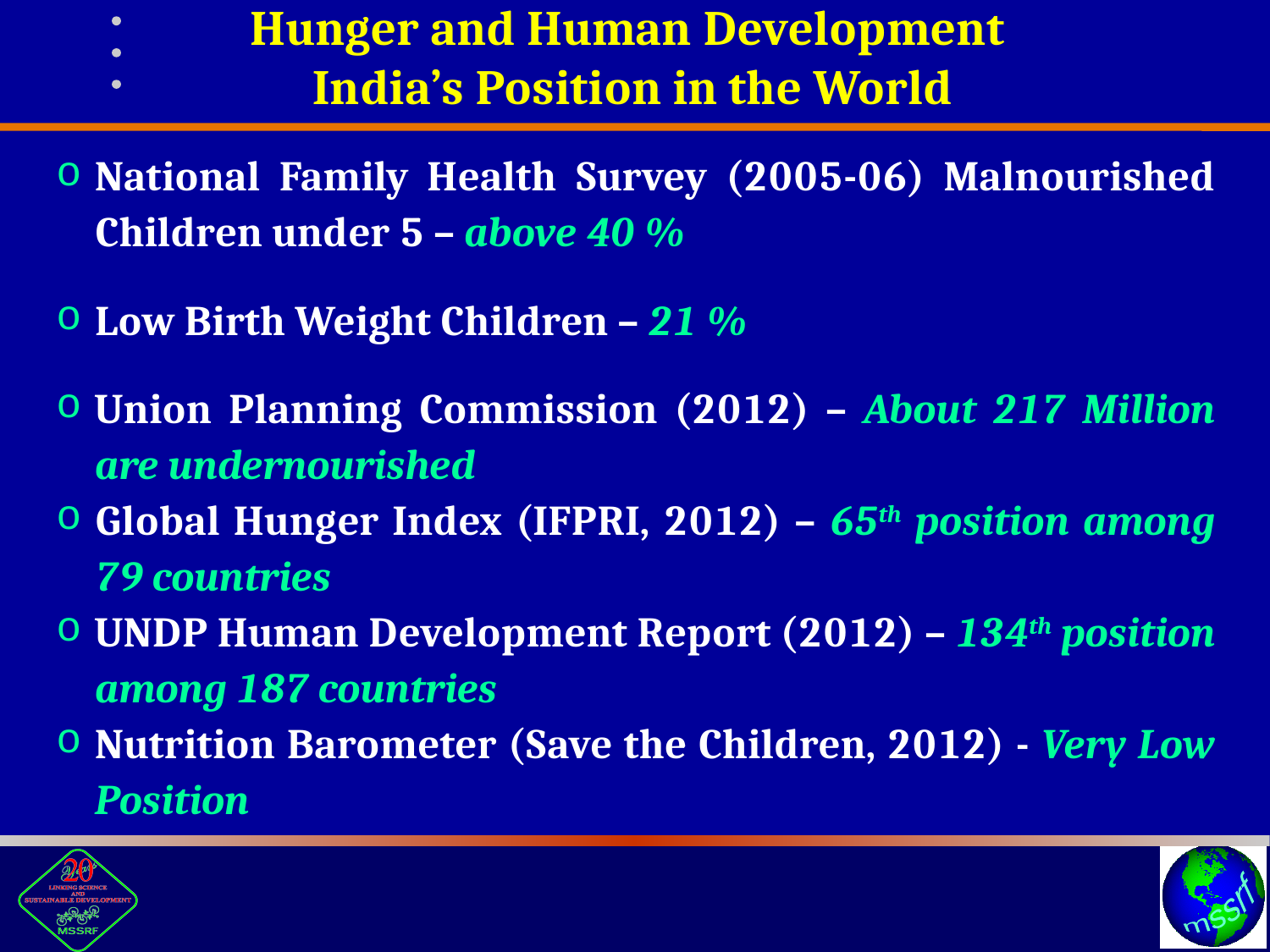

Hunger and Human Development
India’s Position in the World

National Family Health Survey (2005-06) Malnourished Children under 5 – above 40 %

Low Birth Weight Children – 21 %

Union Planning Commission (2012) – About 217 Million are undernourished
Global Hunger Index (IFPRI, 2012) – 65th position among 79 countries
UNDP Human Development Report (2012) – 134th position among 187 countries
Nutrition Barometer (Save the Children, 2012) - Very Low Position